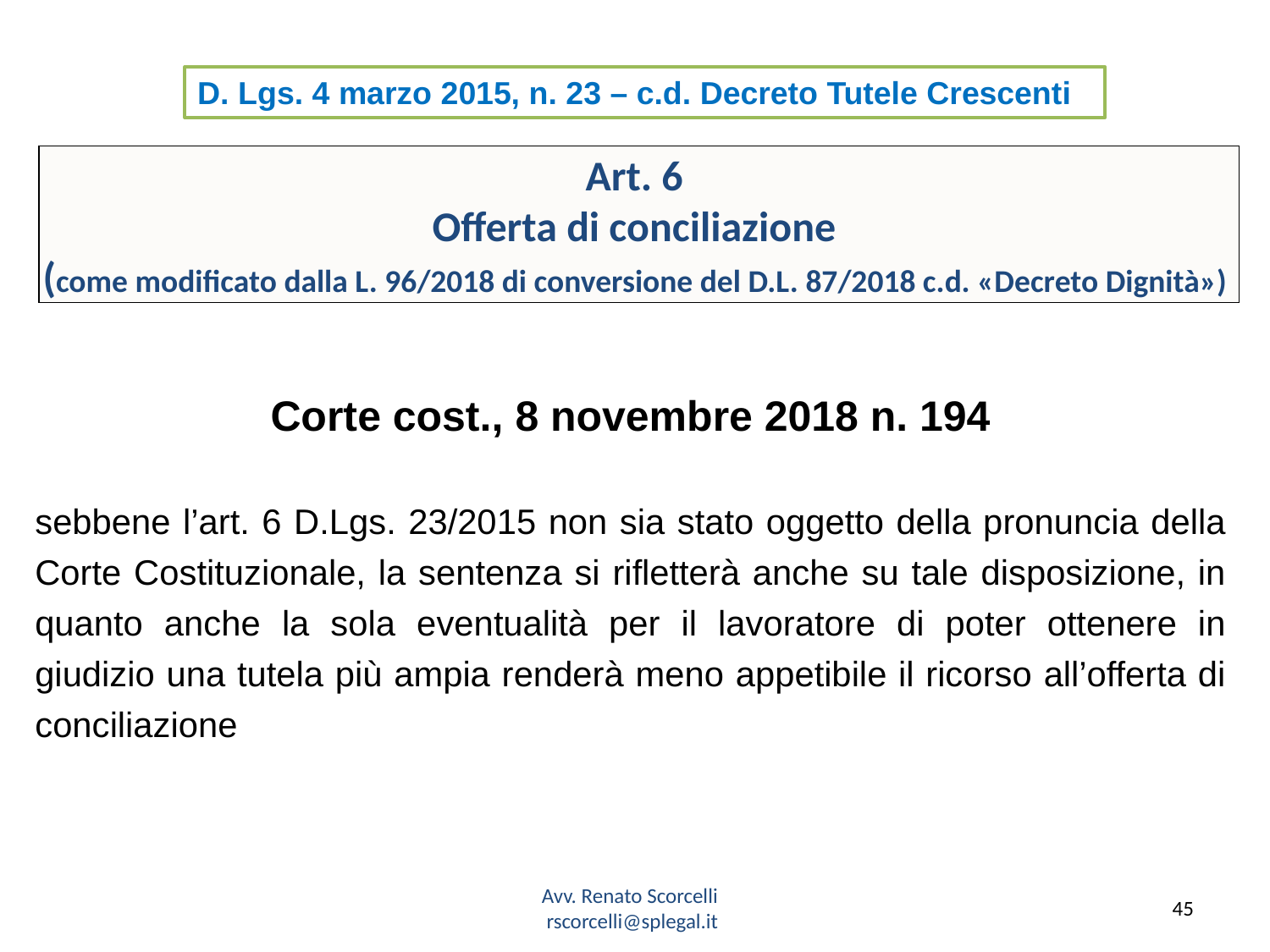

d. Lgs. 4 marzo 2015, n. 23 – c.d. Decreto Tutele Crescenti
Art. 6
Offerta di conciliazione
(come modificato dalla L. 96/2018 di conversione del D.L. 87/2018 c.d. «Decreto Dignità»)

Corte cost., 8 novembre 2018 n. 194

sebbene l’art. 6 D.Lgs. 23/2015 non sia stato oggetto della pronuncia della Corte Costituzionale, la sentenza si rifletterà anche su tale disposizione, in quanto anche la sola eventualità per il lavoratore di poter ottenere in giudizio una tutela più ampia renderà meno appetibile il ricorso all’offerta di conciliazione

Avv. Renato Scorcelli
rscorcelli@splegal.it
45